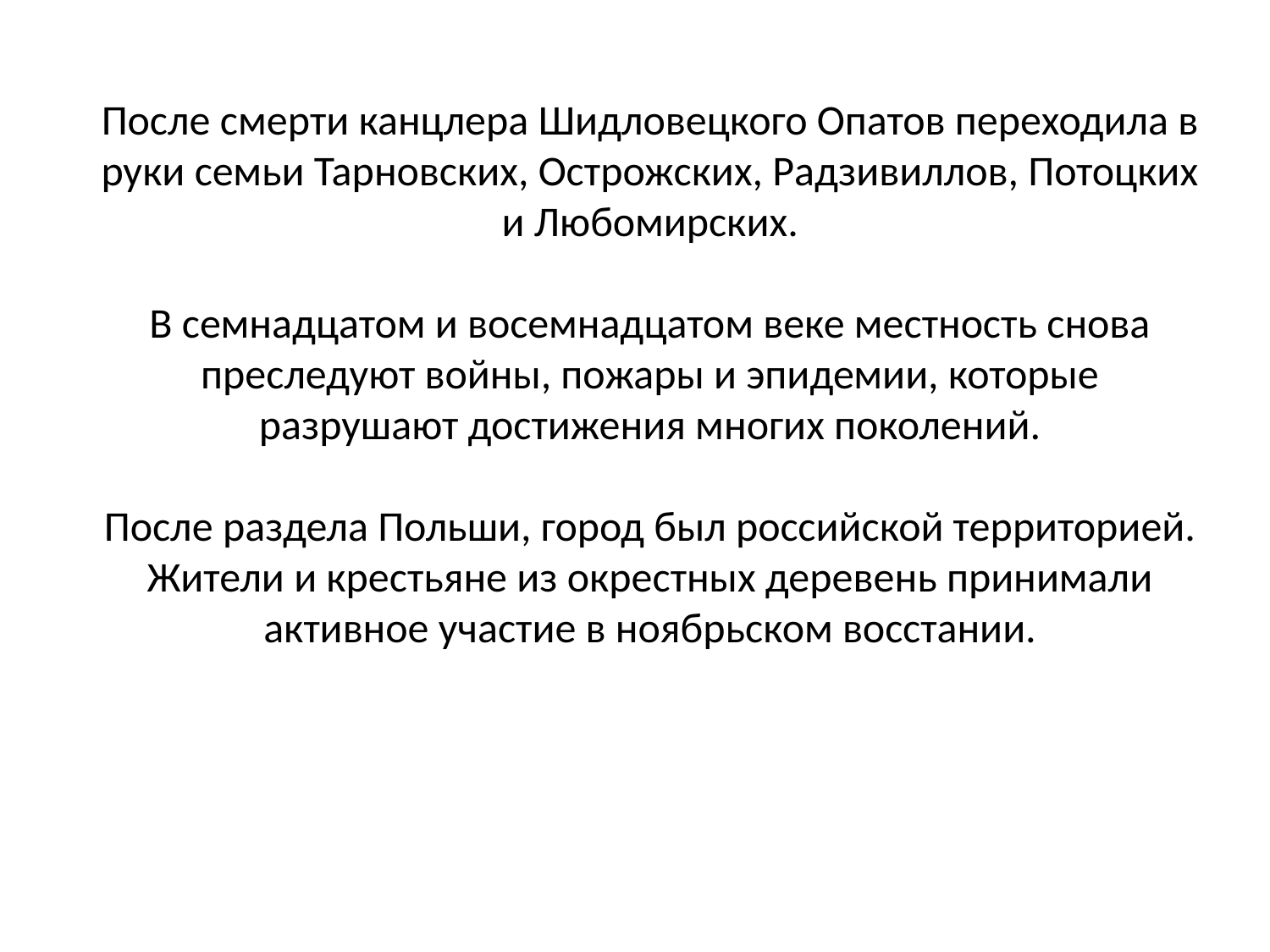

После смерти канцлера Шидловецкого Опатов переходила в руки семьи Тарновских, Острожских, Радзивиллов, Потоцких и Любомирских.

В семнадцатом и восемнадцатом веке местность снова преследуют войны, пожары и эпидемии, которые разрушают достижения многих поколений.

После раздела Польши, город был российской территорией. Жители и крестьяне из окрестных деревень принимали активное участие в ноябрьском восстании.